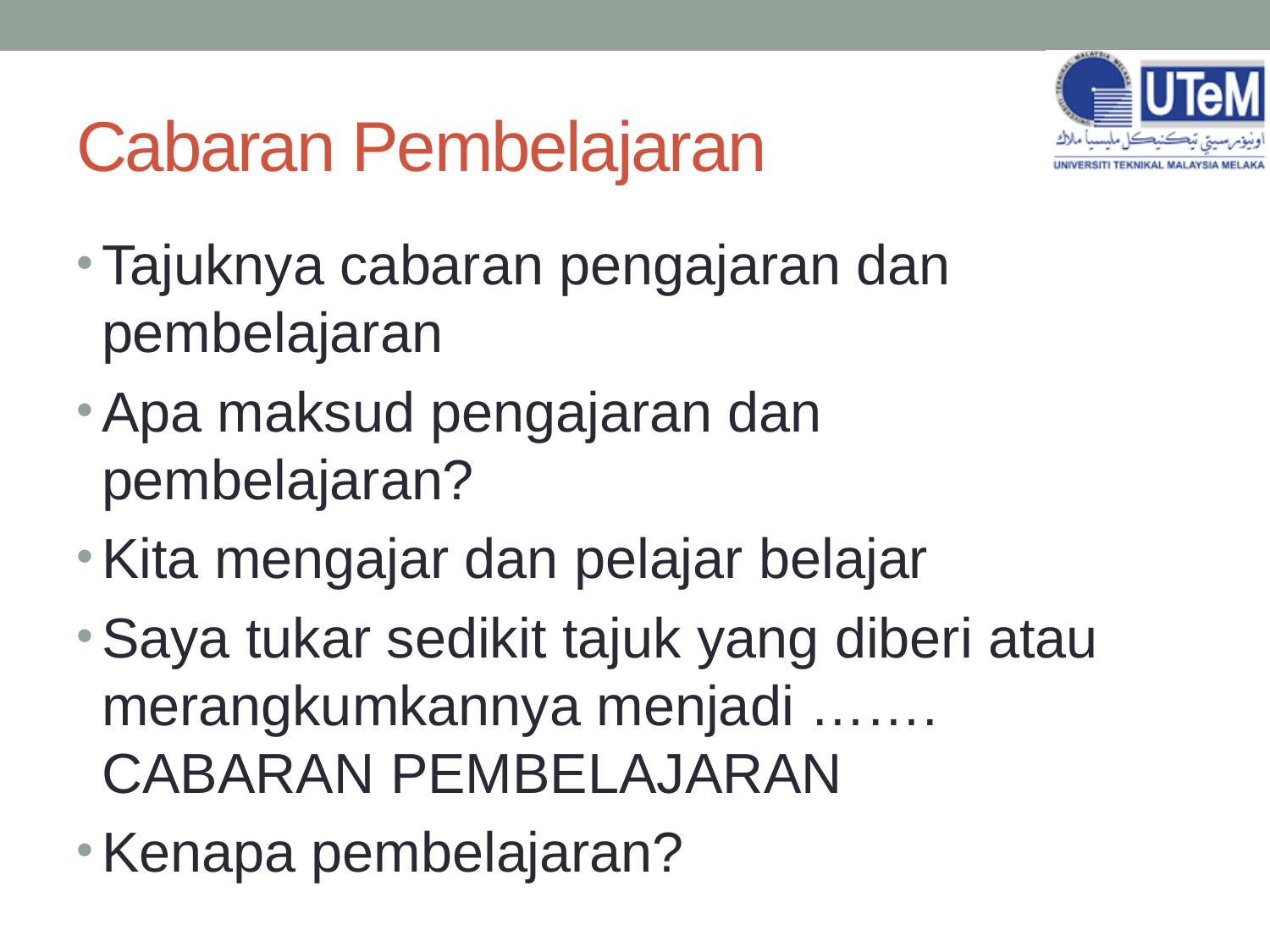

# Cabaran Pembelajaran
Tajuknya cabaran pengajaran dan pembelajaran
Apa maksud pengajaran dan pembelajaran?
Kita mengajar dan pelajar belajar
Saya tukar sedikit tajuk yang diberi atau merangkumkannya menjadi ……. CABARAN PEMBELAJARAN
Kenapa pembelajaran?